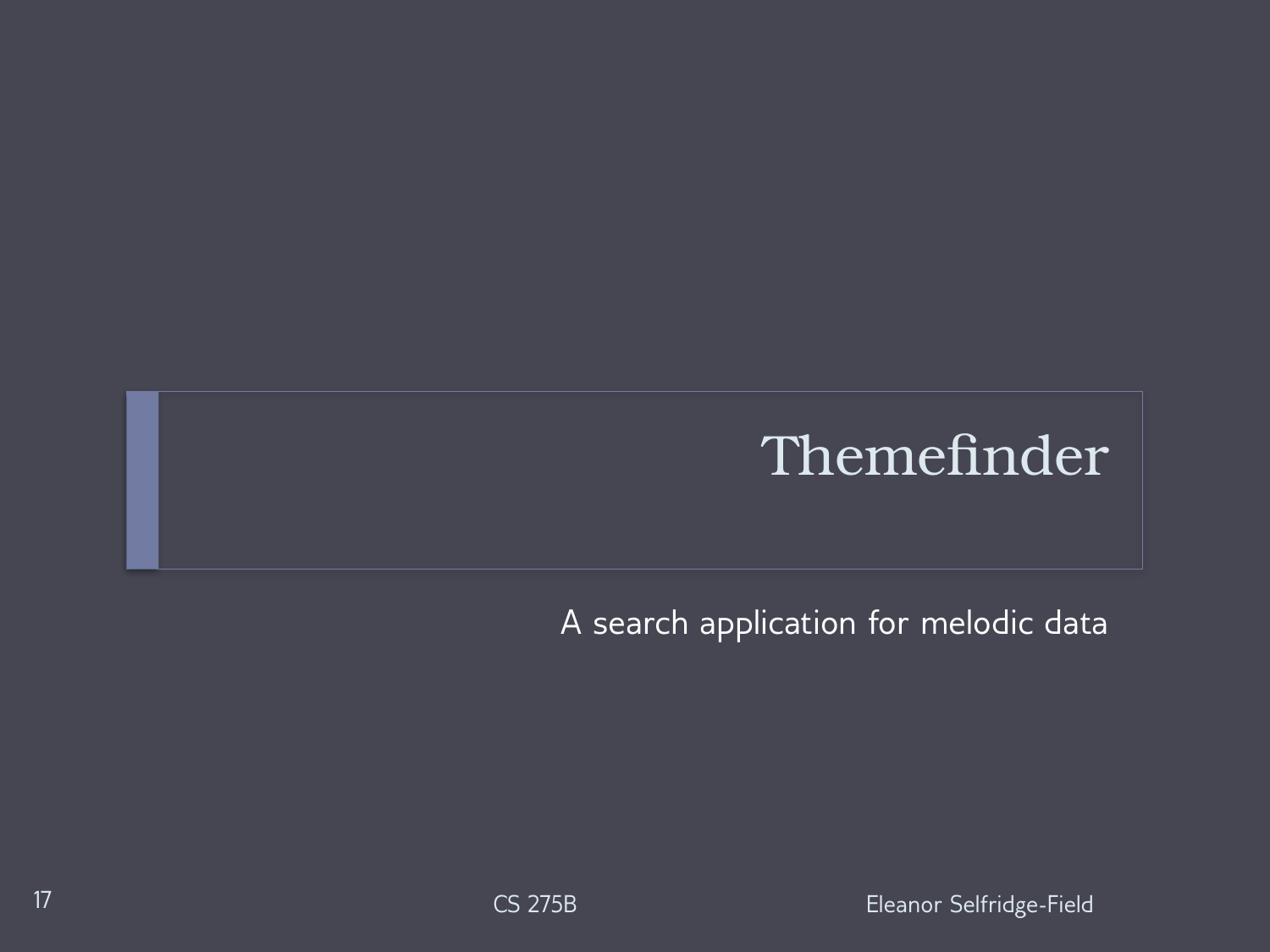

# Themefinder
A search application for melodic data
17
CS 275B                                       Eleanor Selfridge-Field